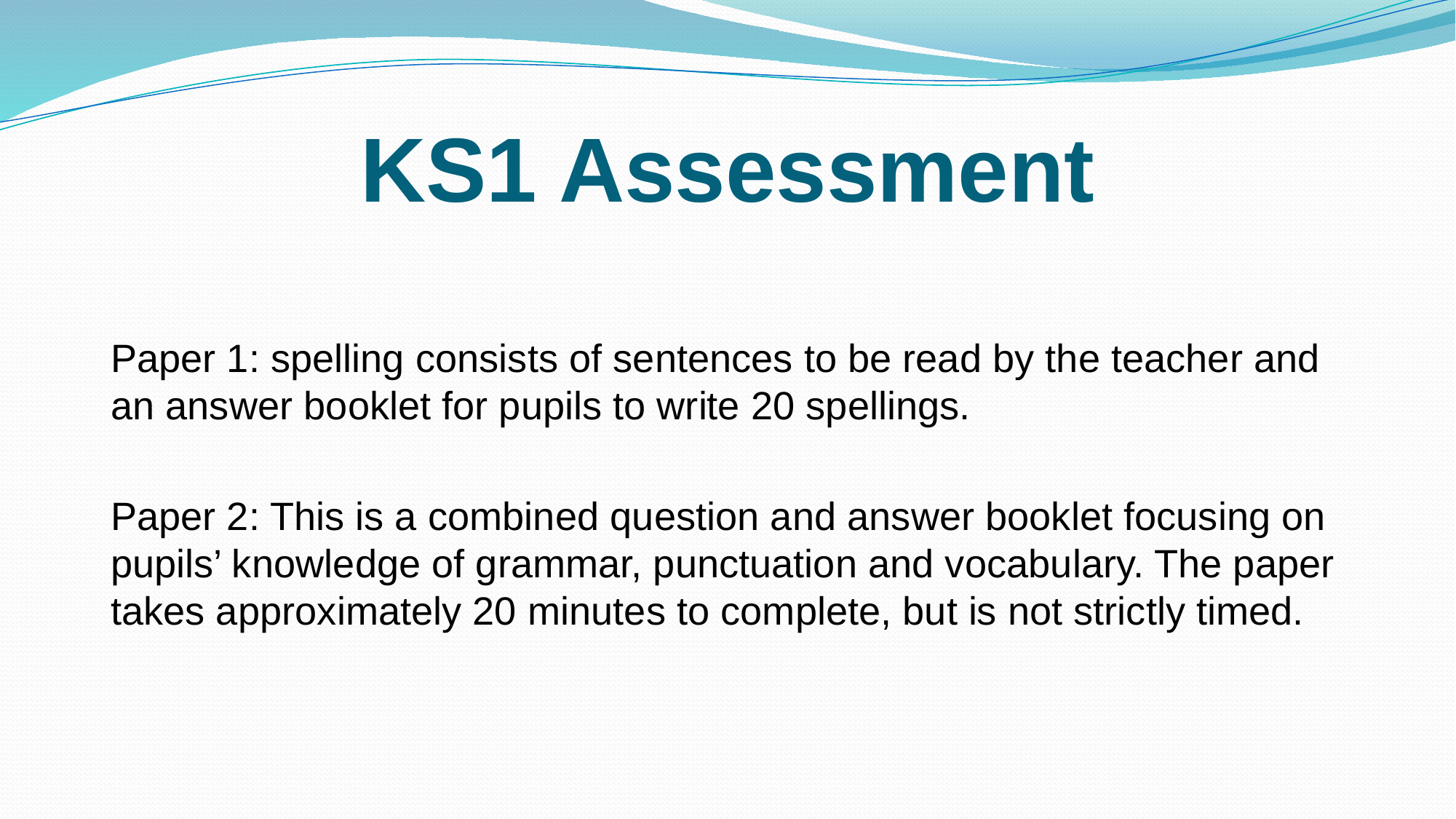

# KS1 Assessment
Paper 1: spelling consists of sentences to be read by the teacher and an answer booklet for pupils to write 20 spellings.

Paper 2: This is a combined question and answer booklet focusing on pupils’ knowledge of grammar, punctuation and vocabulary. The paper takes approximately 20 minutes to complete, but is not strictly timed.